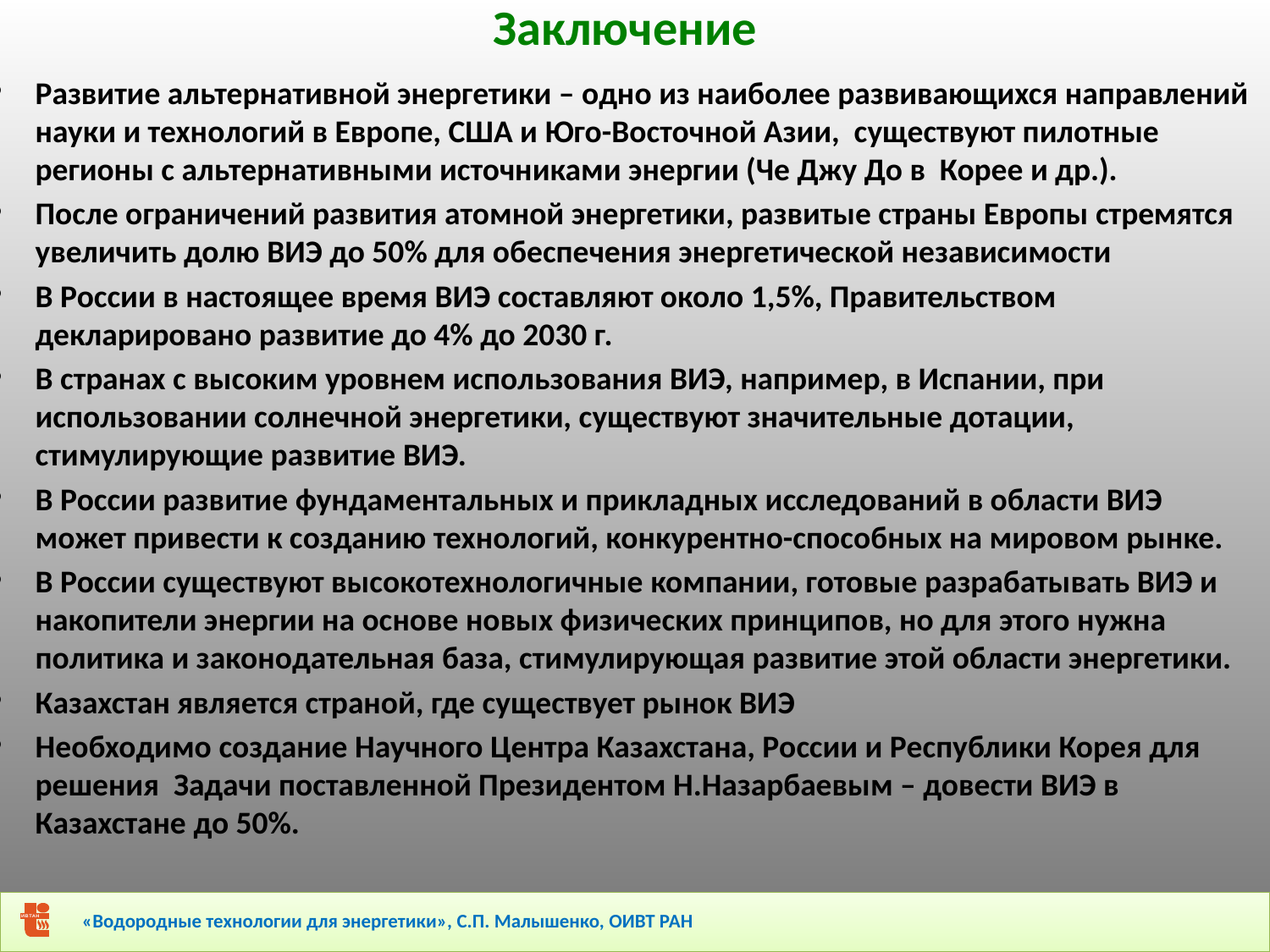

# Заключение
Развитие альтернативной энергетики – одно из наиболее развивающихся направлений науки и технологий в Европе, США и Юго-Восточной Азии,  существуют пилотные регионы с альтернативными источниками энергии (Че Джу До в  Корее и др.).
После ограничений развития атомной энергетики, развитые страны Европы стремятся увеличить долю ВИЭ до 50% для обеспечения энергетической независимости
В России в настоящее время ВИЭ составляют около 1,5%, Правительством декларировано развитие до 4% до 2030 г.
В странах с высоким уровнем использования ВИЭ, например, в Испании, при использовании солнечной энергетики, существуют значительные дотации, стимулирующие развитие ВИЭ.
В России развитие фундаментальных и прикладных исследований в области ВИЭ может привести к созданию технологий, конкурентно-способных на мировом рынке.
В России существуют высокотехнологичные компании, готовые разрабатывать ВИЭ и накопители энергии на основе новых физических принципов, но для этого нужна политика и законодательная база, стимулирующая развитие этой области энергетики.
Казахстан является страной, где существует рынок ВИЭ
Необходимо создание Научного Центра Казахстана, России и Республики Корея для решения  Задачи поставленной Президентом Н.Назарбаевым – довести ВИЭ в Казахстане до 50%.